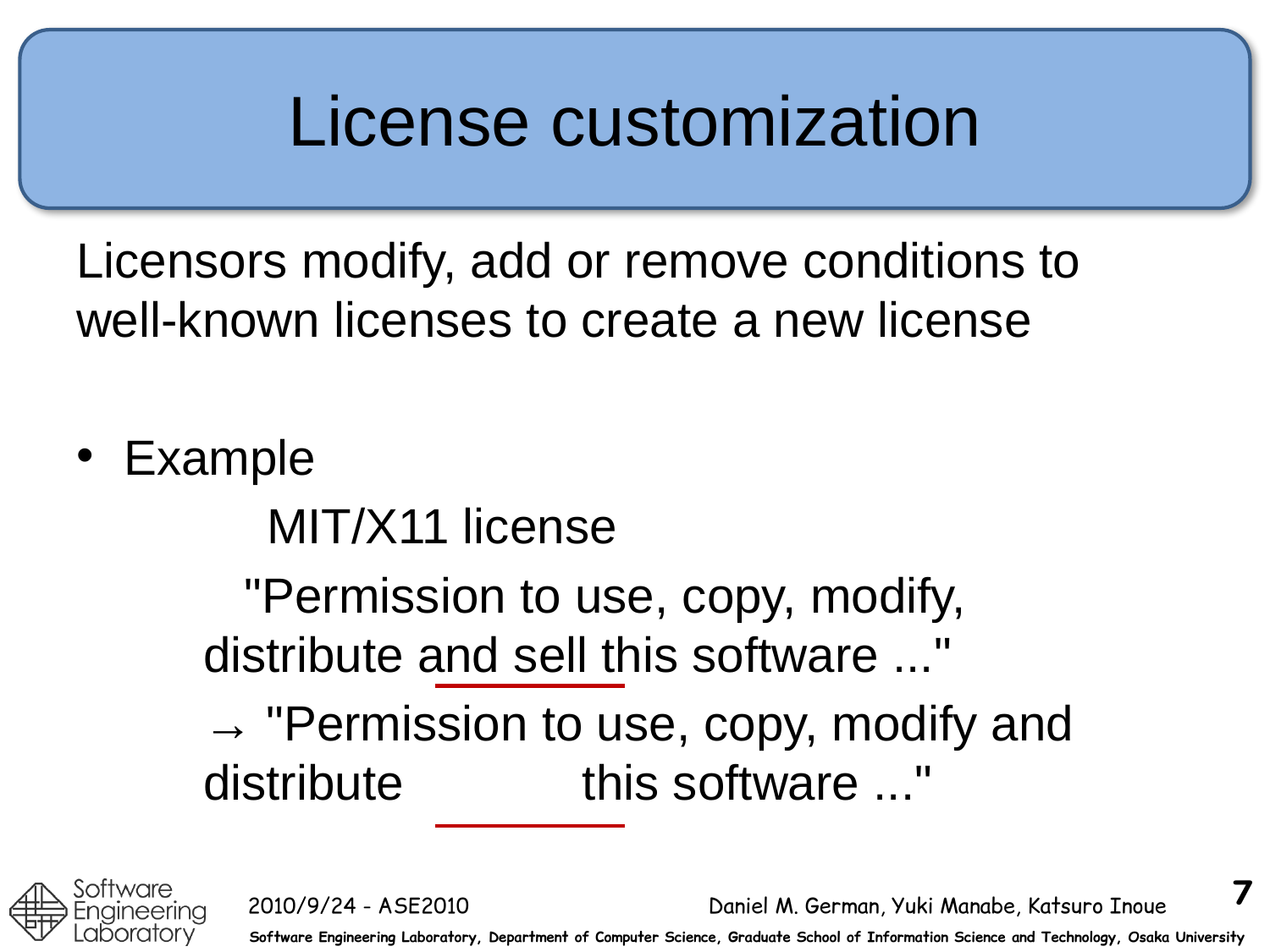

# License customization
Licensors modify, add or remove conditions to well-known licenses to create a new license

Example
	MIT/X11 license
   "Permission to use, copy, modify,
distribute and sell this software ..."
→ "Permission to use, copy, modify and distribute             this software ..."
7
2010/9/24 - ASE2010
Daniel M. German, Yuki Manabe, Katsuro Inoue